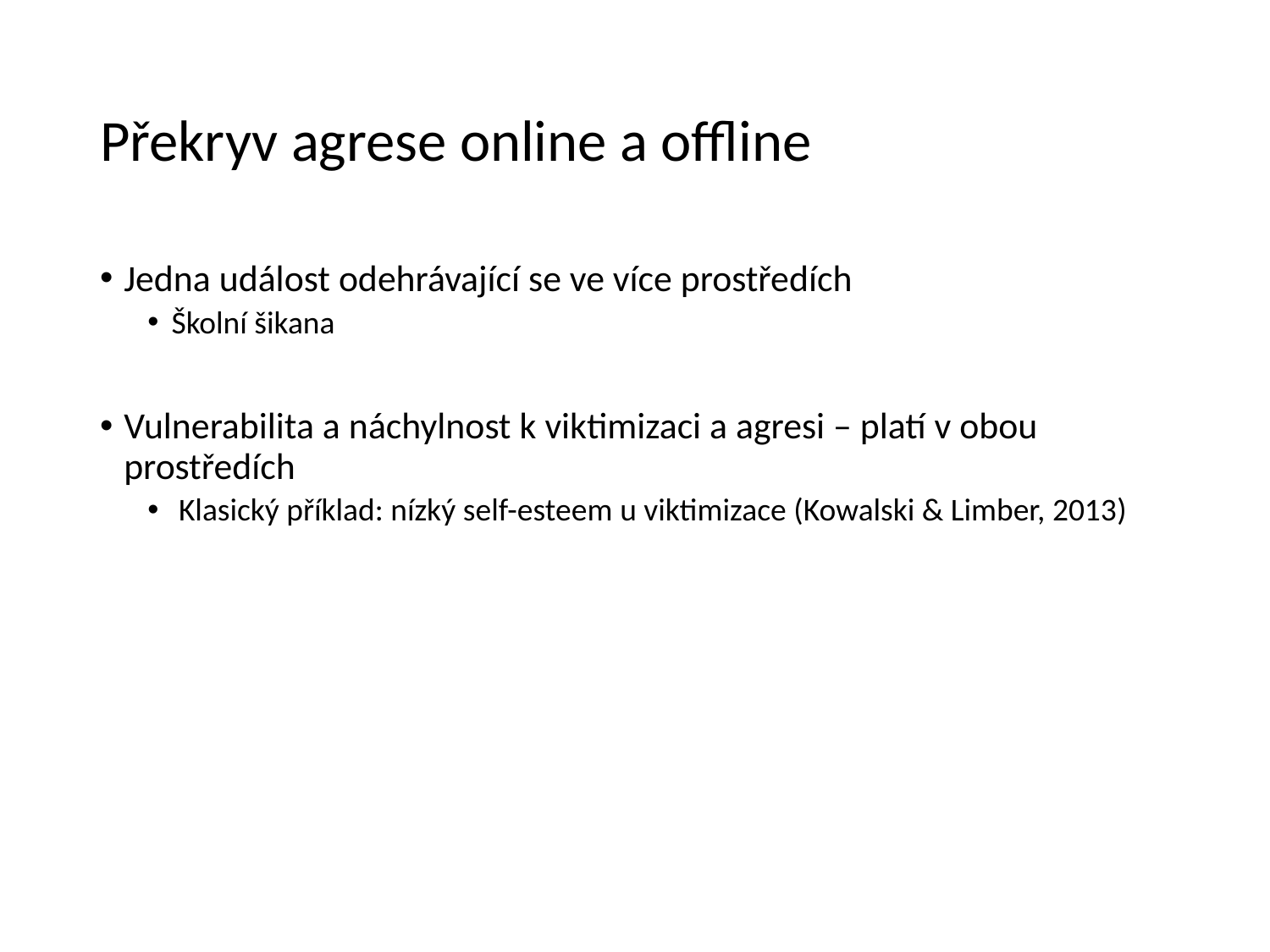

# Překryv agrese online a offline
Jedna událost odehrávající se ve více prostředích
Školní šikana

Vulnerabilita a náchylnost k viktimizaci a agresi – platí v obou prostředích
 Klasický příklad: nízký self-esteem u viktimizace (Kowalski & Limber, 2013)